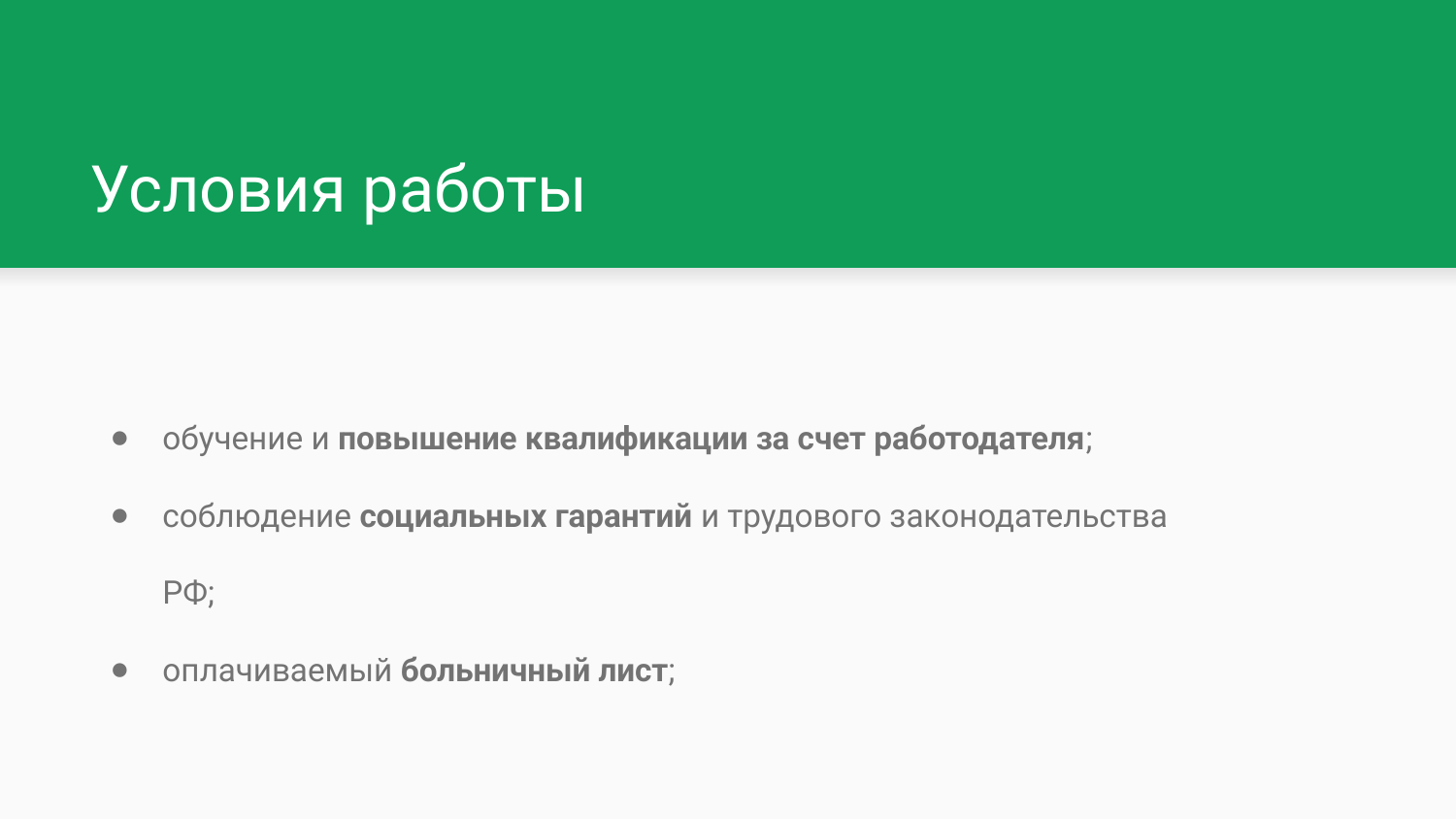

# Условия работы
обучение и повышение квалификации за счет работодателя;
соблюдение социальных гарантий и трудового законодательства РФ;
оплачиваемый больничный лист;